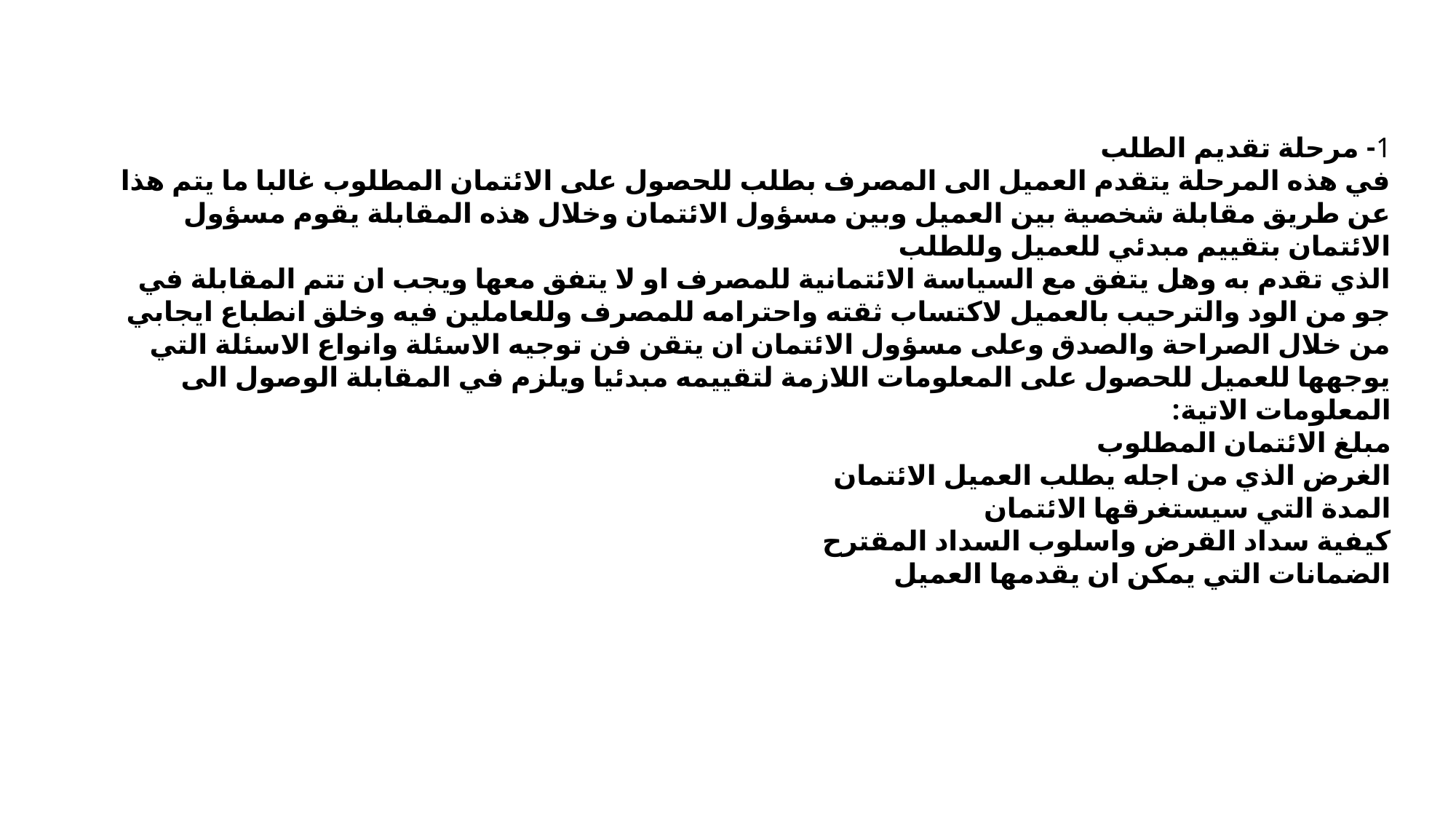

1- مرحلة تقديم الطلب
في هذه المرحلة يتقدم العميل الى المصرف بطلب للحصول على الائتمان المطلوب غالبا ما يتم هذا عن طريق مقابلة شخصية بين العميل وبين مسؤول الائتمان وخلال هذه المقابلة يقوم مسؤول الائتمان بتقييم مبدئي للعميل وللطلب
الذي تقدم به وهل يتفق مع السياسة الائتمانية للمصرف او لا يتفق معها ويجب ان تتم المقابلة في جو من الود والترحيب بالعميل لاكتساب ثقته واحترامه للمصرف وللعاملين فيه وخلق انطباع ايجابي من خلال الصراحة والصدق وعلى مسؤول الائتمان ان يتقن فن توجيه الاسئلة وانواع الاسئلة التي يوجهها للعميل للحصول على المعلومات اللازمة لتقييمه مبدئيا ويلزم في المقابلة الوصول الى المعلومات الاتية:
مبلغ الائتمان المطلوب
الغرض الذي من اجله يطلب العميل الائتمان
المدة التي سيستغرقها الائتمان
كيفية سداد القرض واسلوب السداد المقترح
الضمانات التي يمكن ان يقدمها العميل